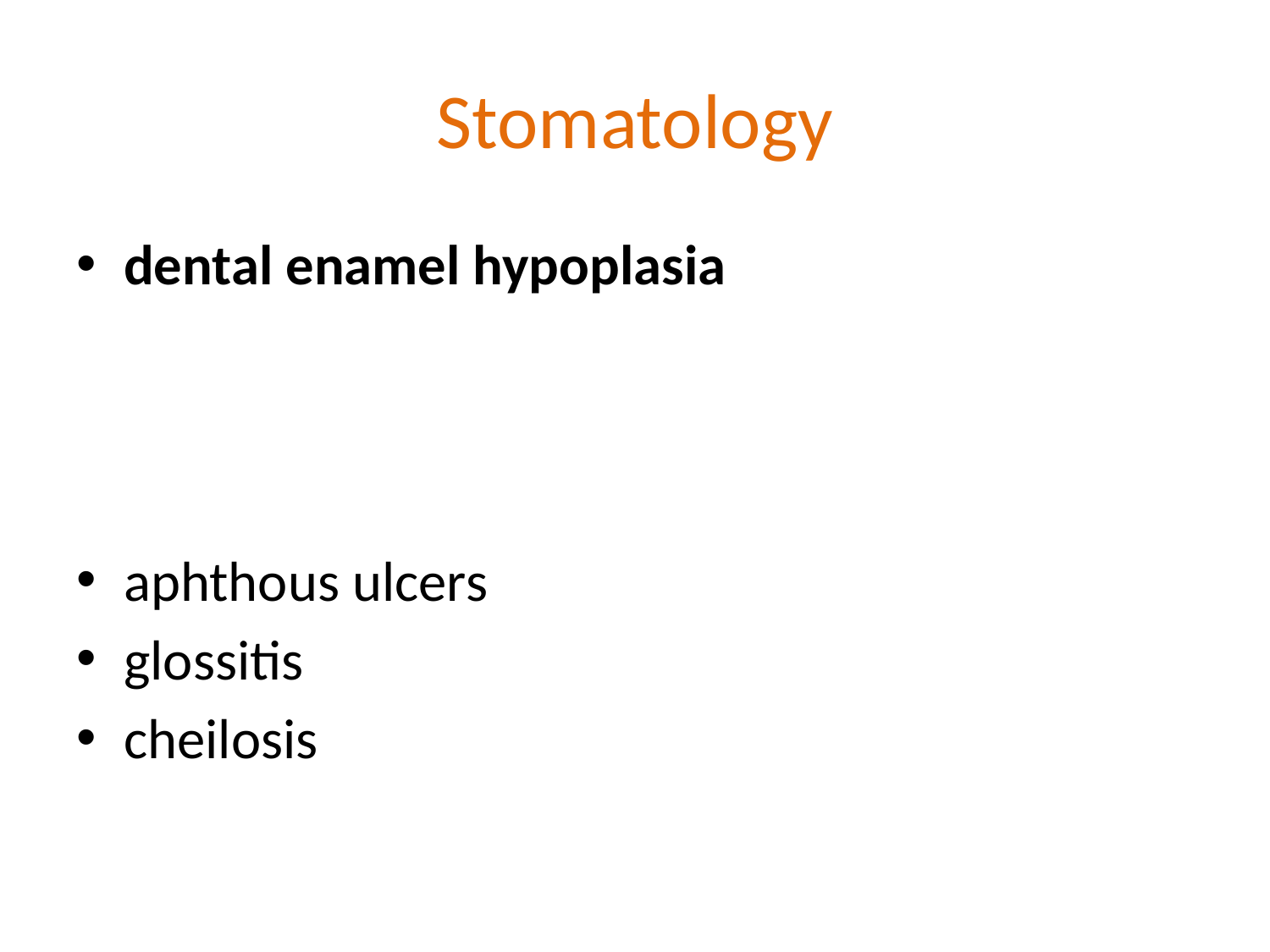

# Stomatology
dental enamel hypoplasia

aphthous ulcers
glossitis
cheilosis